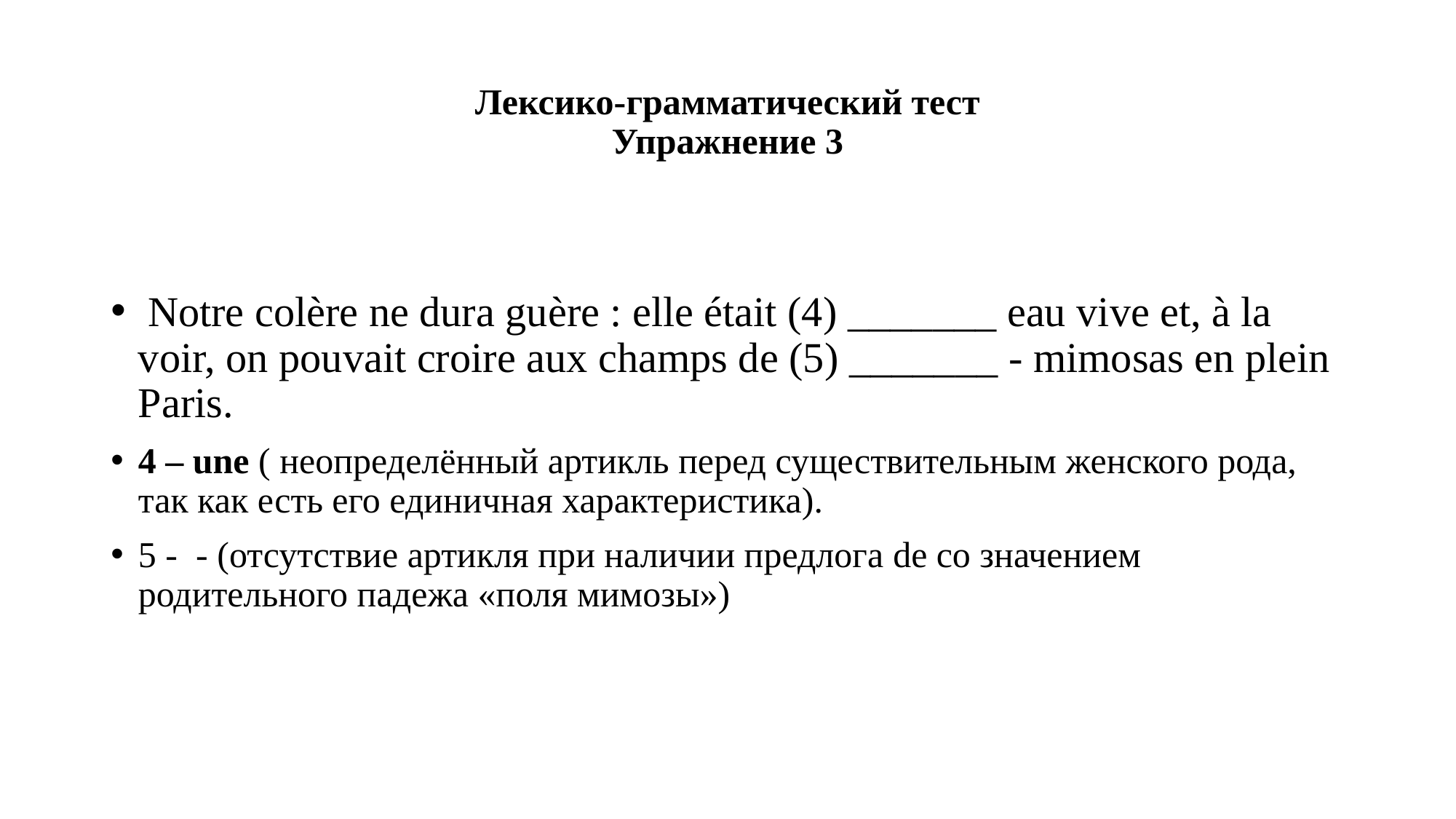

# Лексико-грамматический тест Упражнение 3

 Notre colère ne dura guère : elle était (4) _______ eau vive et, à la voir, on pouvait croire aux champs de (5) _______ - mimosas en plein Paris.
4 – une ( неопределённый артикль перед существительным женского рода, так как есть его единичная характеристика).
5 -  - (отсутствие артикля при наличии предлога de со значением родительного падежа «поля мимозы»)